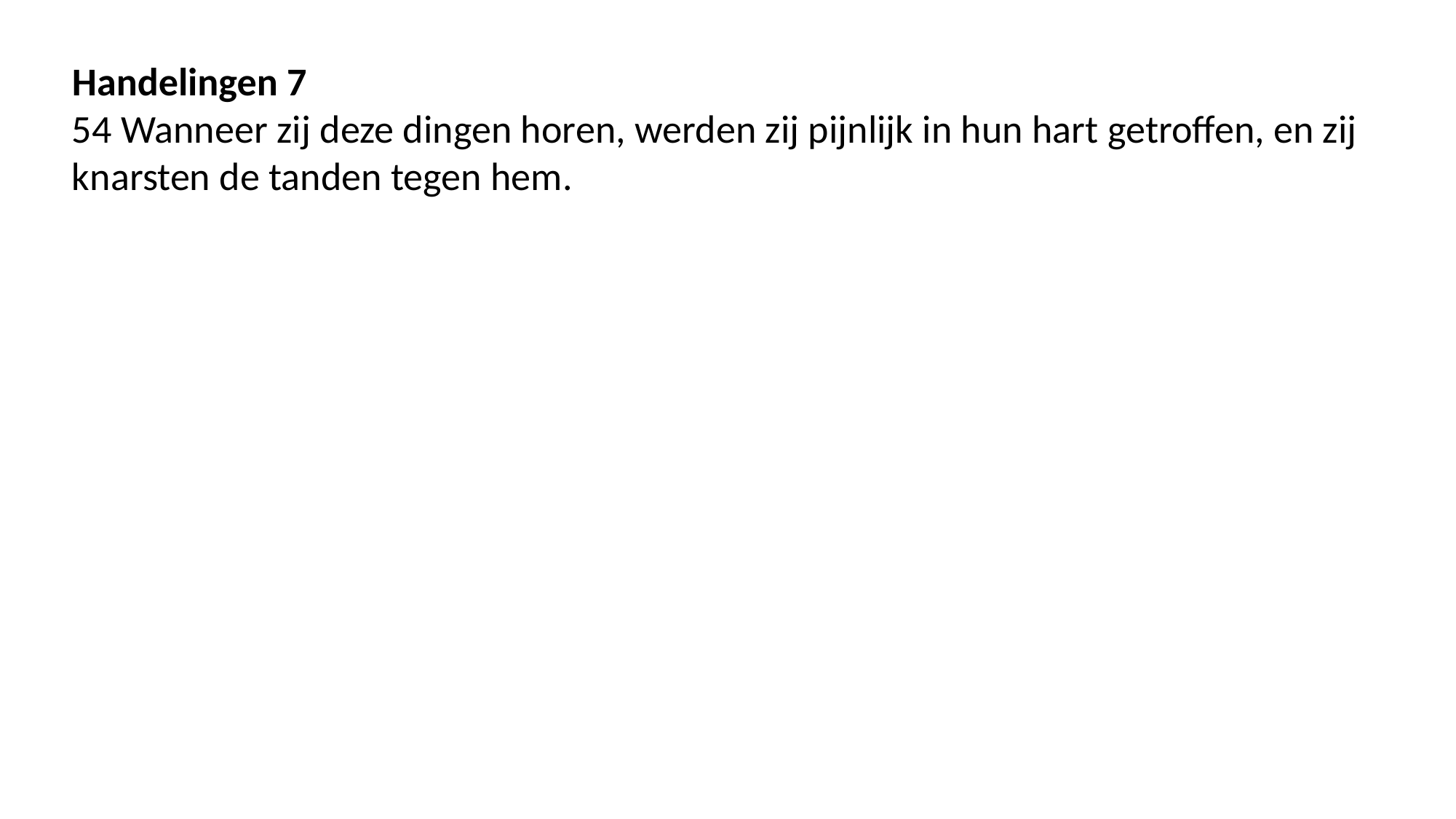

Handelingen 7
54 Wanneer zij deze dingen horen, werden zij pijnlijk in hun hart getroffen, en zij knarsten de tanden tegen hem.